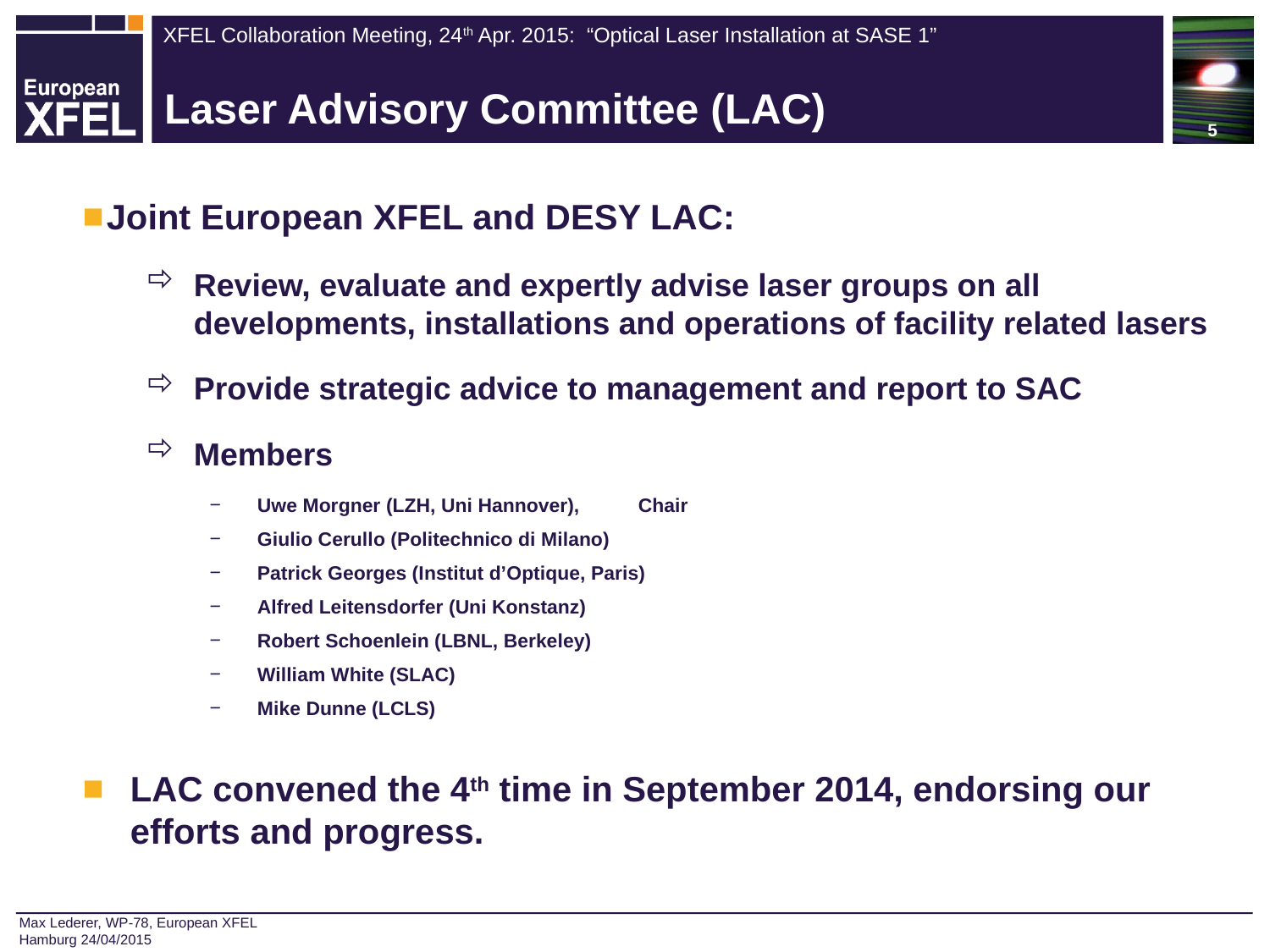

5
Laser Advisory Committee (LAC)
Joint European XFEL and DESY LAC:
Review, evaluate and expertly advise laser groups on all developments, installations and operations of facility related lasers
Provide strategic advice to management and report to SAC
Members
Uwe Morgner (LZH, Uni Hannover), 	Chair
Giulio Cerullo (Politechnico di Milano)
Patrick Georges (Institut d’Optique, Paris)
Alfred Leitensdorfer (Uni Konstanz)
Robert Schoenlein (LBNL, Berkeley)
William White (SLAC)
Mike Dunne (LCLS)

LAC convened the 4th time in September 2014, endorsing our efforts and progress.